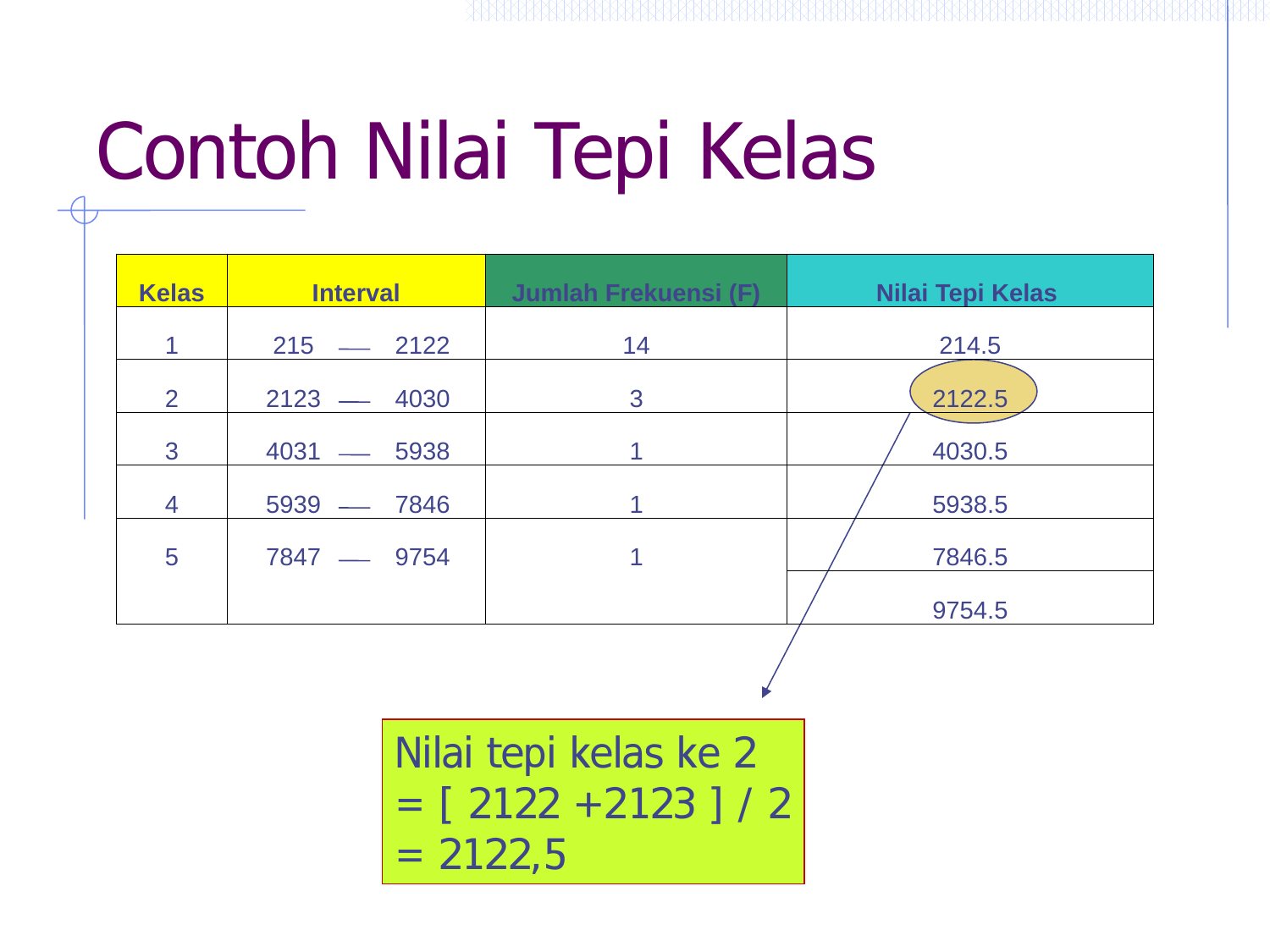

# Contoh Nilai Tepi Kelas
| Kelas | Interval |  | Jumlah Frekuensi (F) | Nilai Tepi Kelas |
| --- | --- | --- | --- | --- |
| 1 | 215 | 2122 | 14 | 214.5 |
| 2 | 2123 | 4030 | 3 | 2122.5 |
| 3 | 4031 | 5938 | 1 | 4030.5 |
| 4 | 5939 | 7846 | 1 | 5938.5 |
| 5 | 7847 | 9754 | 1 | 7846.5 |
|  |  |  |  | 9754.5 |

Nilai tepi kelas ke 2
= [ 2122 +2123 ] / 2
= 2122,5